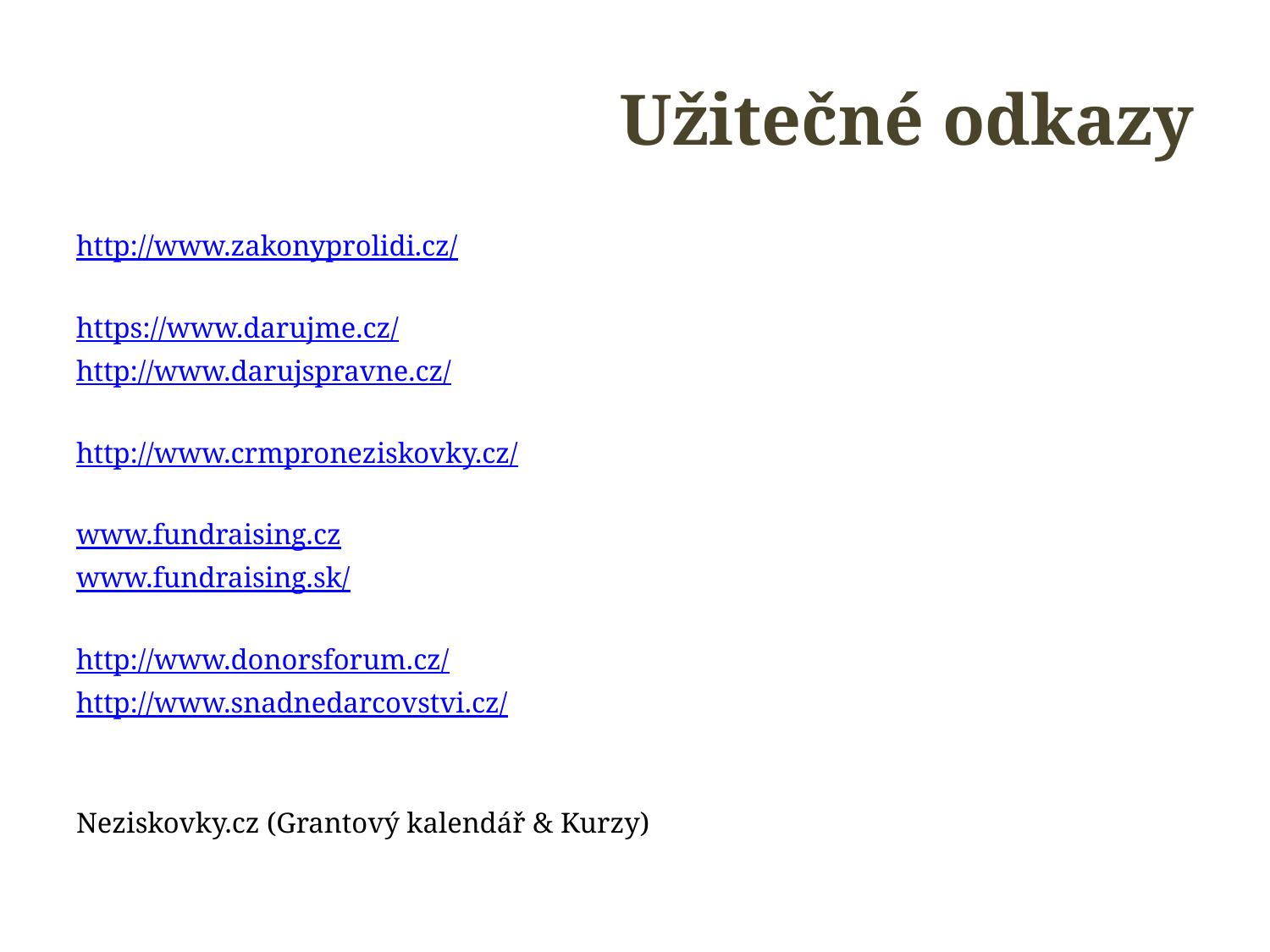

# Užitečné odkazy
http://www.zakonyprolidi.cz/

https://www.darujme.cz/
http://www.darujspravne.cz/

http://www.crmproneziskovky.cz/

www.fundraising.cz
www.fundraising.sk/

http://www.donorsforum.cz/
http://www.snadnedarcovstvi.cz/

Neziskovky.cz (Grantový kalendář & Kurzy)